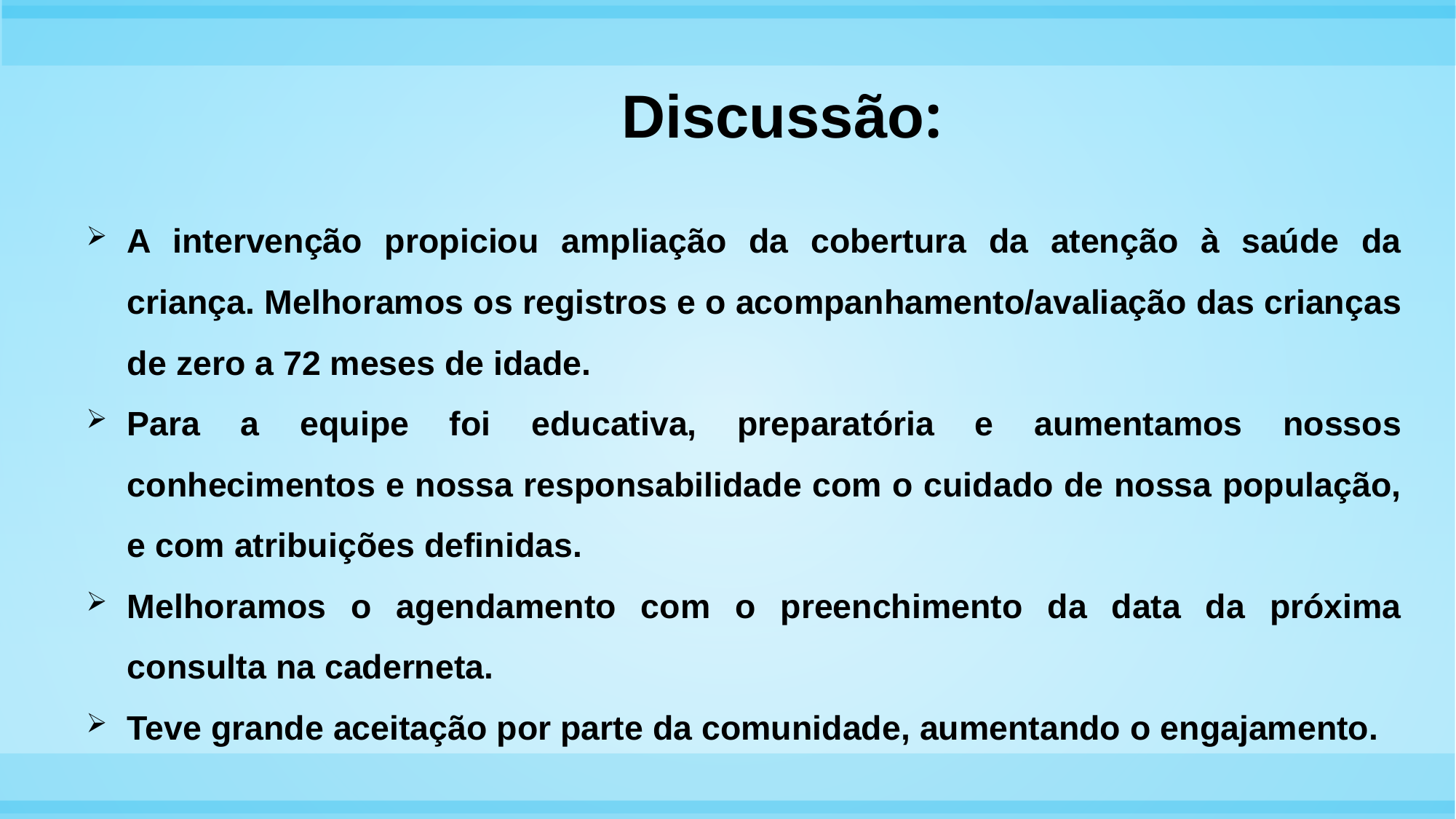

# Discussão:

A intervenção propiciou ampliação da cobertura da atenção à saúde da criança. Melhoramos os registros e o acompanhamento/avaliação das crianças de zero a 72 meses de idade.
Para a equipe foi educativa, preparatória e aumentamos nossos conhecimentos e nossa responsabilidade com o cuidado de nossa população, e com atribuições definidas.
Melhoramos o agendamento com o preenchimento da data da próxima consulta na caderneta.
Teve grande aceitação por parte da comunidade, aumentando o engajamento.